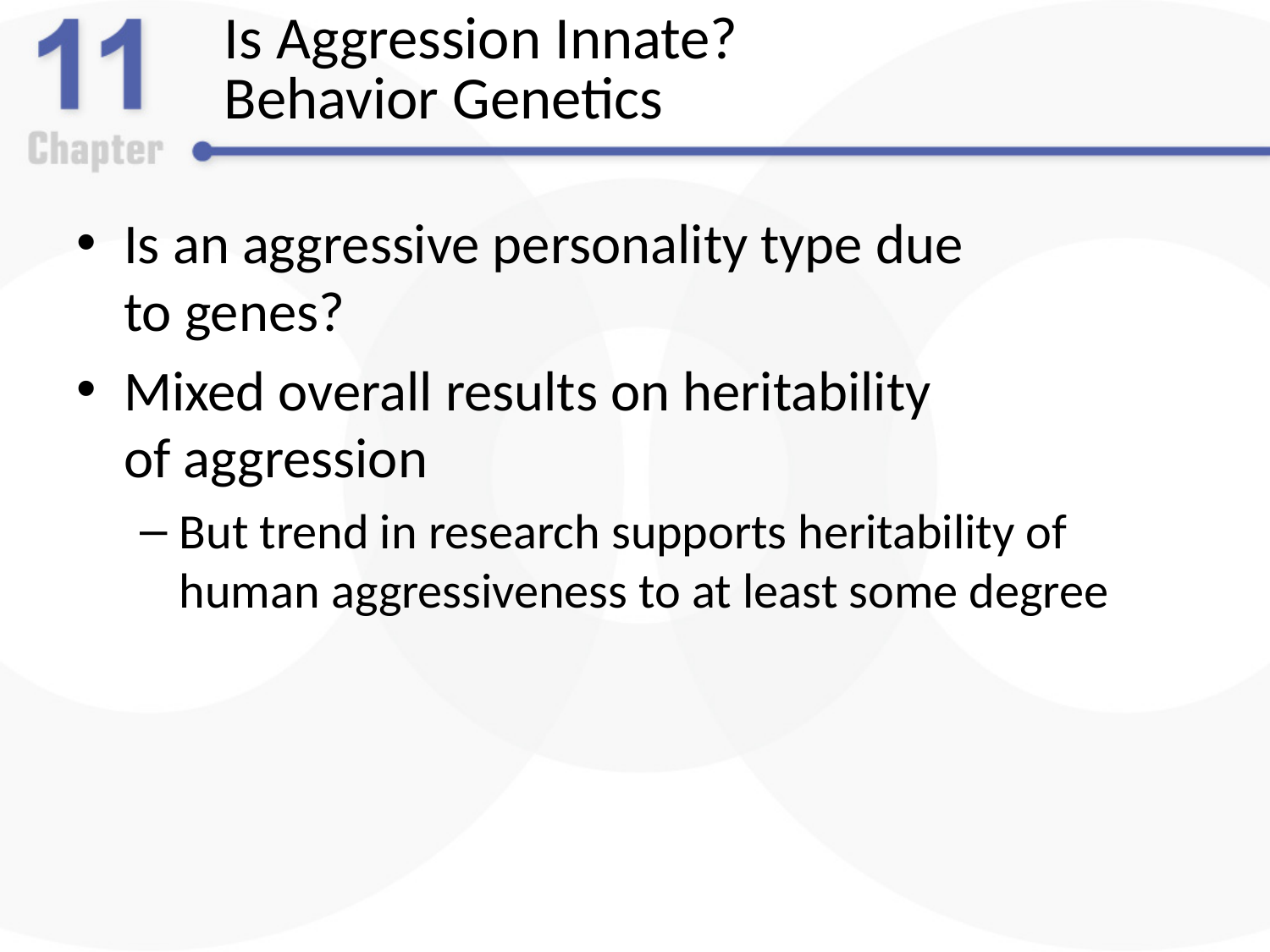

# Is Aggression Innate? Behavior Genetics
Is an aggressive personality type due
to genes?
Mixed overall results on heritability
of aggression
But trend in research supports heritability of human aggressiveness to at least some degree